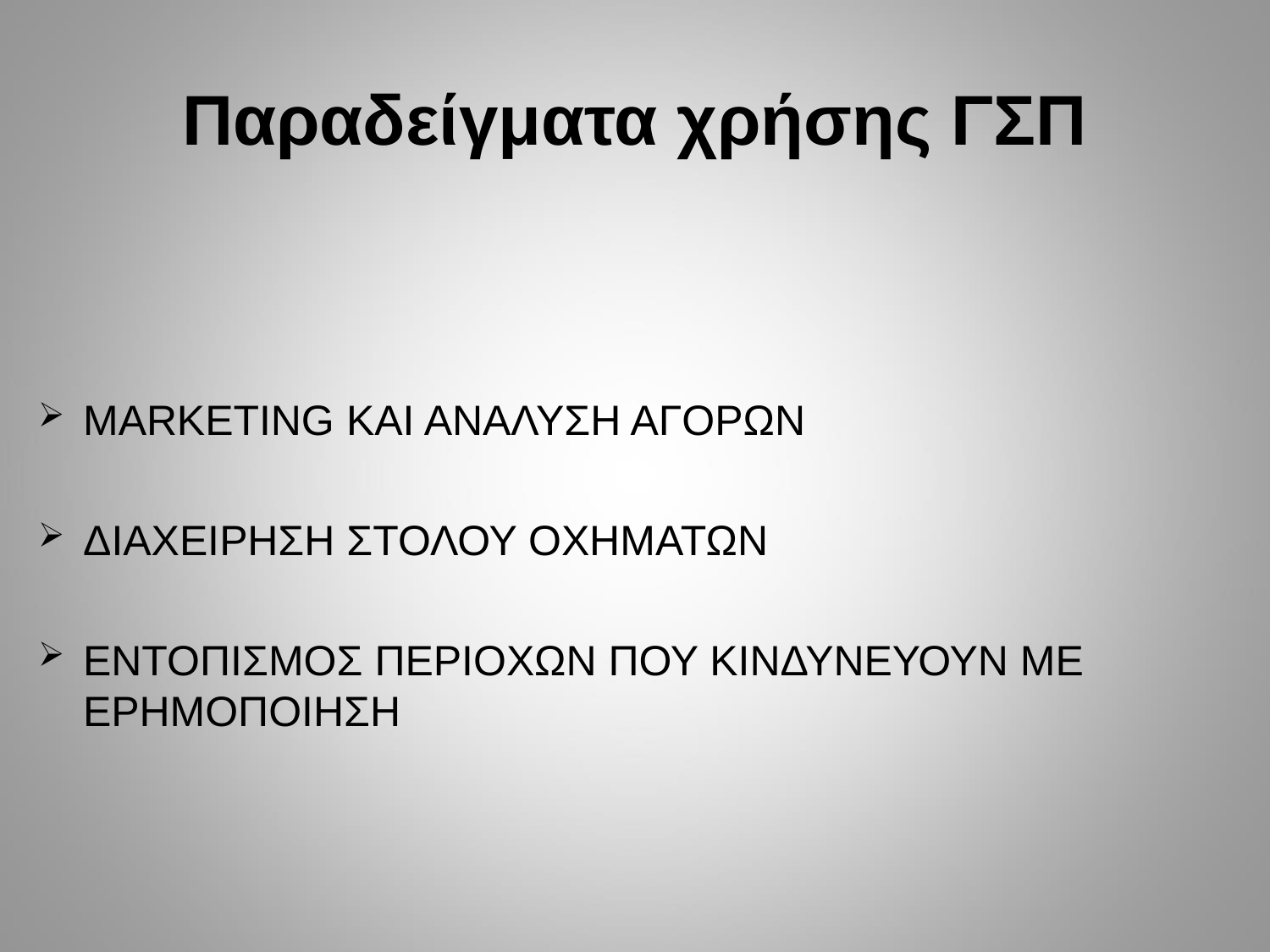

# Παραδείγματα χρήσης ΓΣΠ

MARKETING ΚΑΙ ΑΝΑΛΥΣΗ ΑΓΟΡΩΝ

ΔΙΑΧΕΙΡΗΣΗ ΣΤΟΛΟΥ ΟΧΗΜΑΤΩΝ

ΕΝΤΟΠΙΣΜΟΣ ΠΕΡΙΟΧΩΝ ΠΟΥ ΚΙΝΔΥΝΕΥΟΥΝ ΜΕ ΕΡΗΜΟΠΟΙΗΣΗ